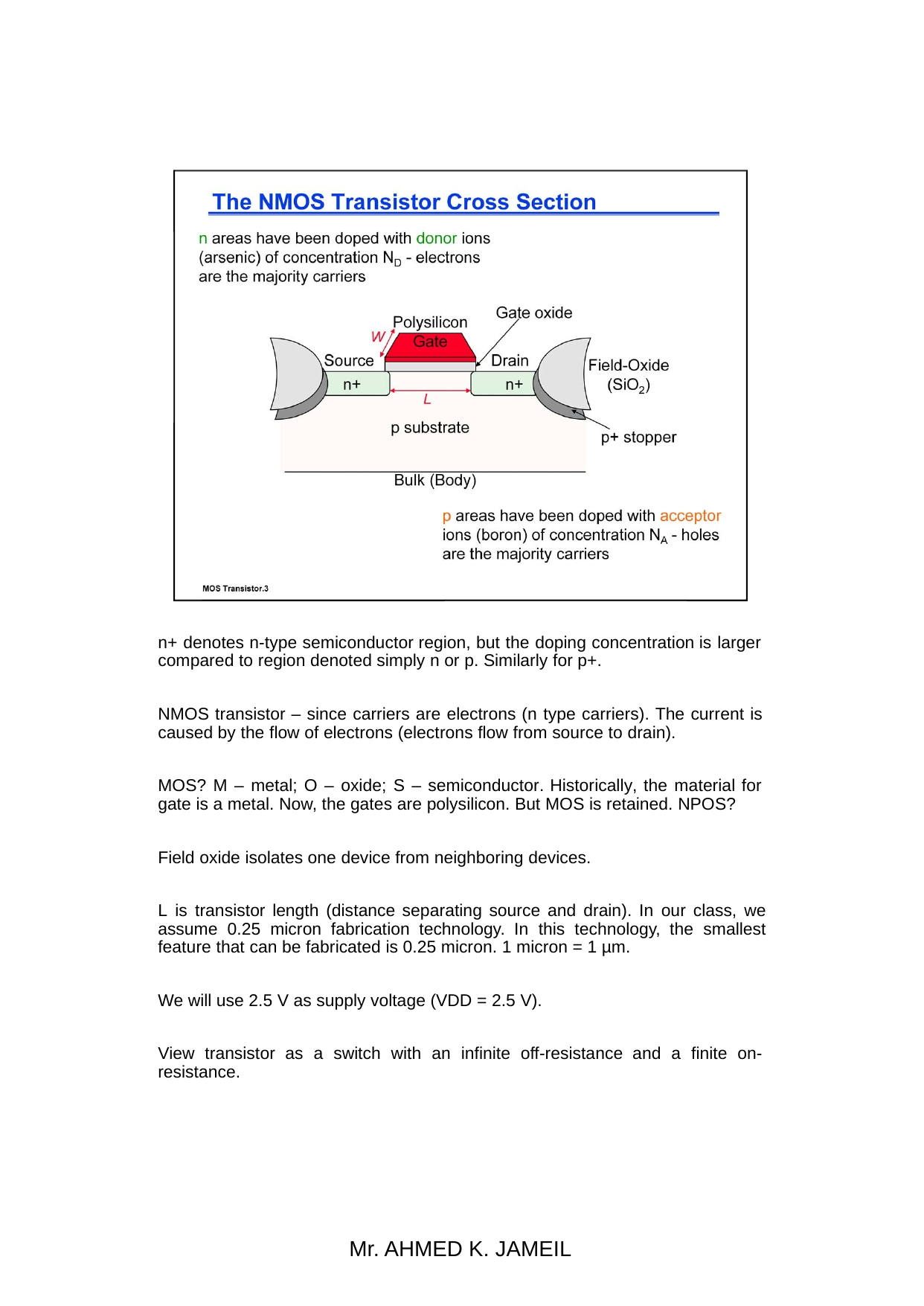

n+ denotes n-type semiconductor region, but the doping concentration is larger compared to region denoted simply n or p. Similarly for p+.
NMOS transistor – since carriers are electrons (n type carriers). The current is caused by the flow of electrons (electrons flow from source to drain).
MOS? M – metal; O – oxide; S – semiconductor. Historically, the material for gate is a metal. Now, the gates are polysilicon. But MOS is retained. NPOS?
Field oxide isolates one device from neighboring devices.
L is transistor length (distance separating source and drain). In our class, we assume 0.25 micron fabrication technology. In this technology, the smallest feature that can be fabricated is 0.25 micron. 1 micron = 1 µm.
We will use 2.5 V as supply voltage (VDD = 2.5 V).
View  transistor  as  a  switch  with  an  infinite  off-resistance  and  a  finite  on- resistance.
Mr. AHMED K. JAMEIL